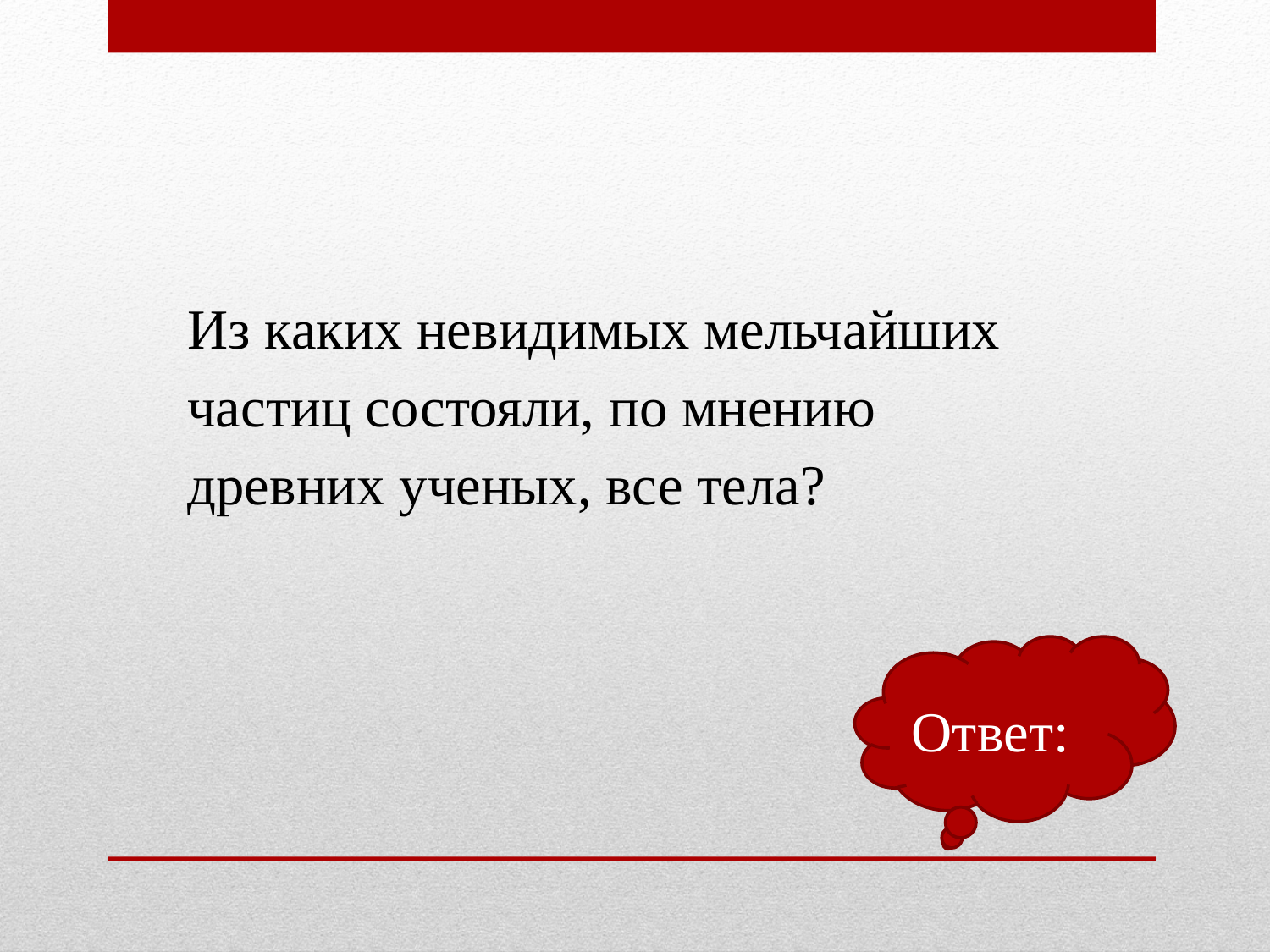

Из каких невидимых мельчайших частиц состояли, по мнению древних ученых, все тела?
Ответ: